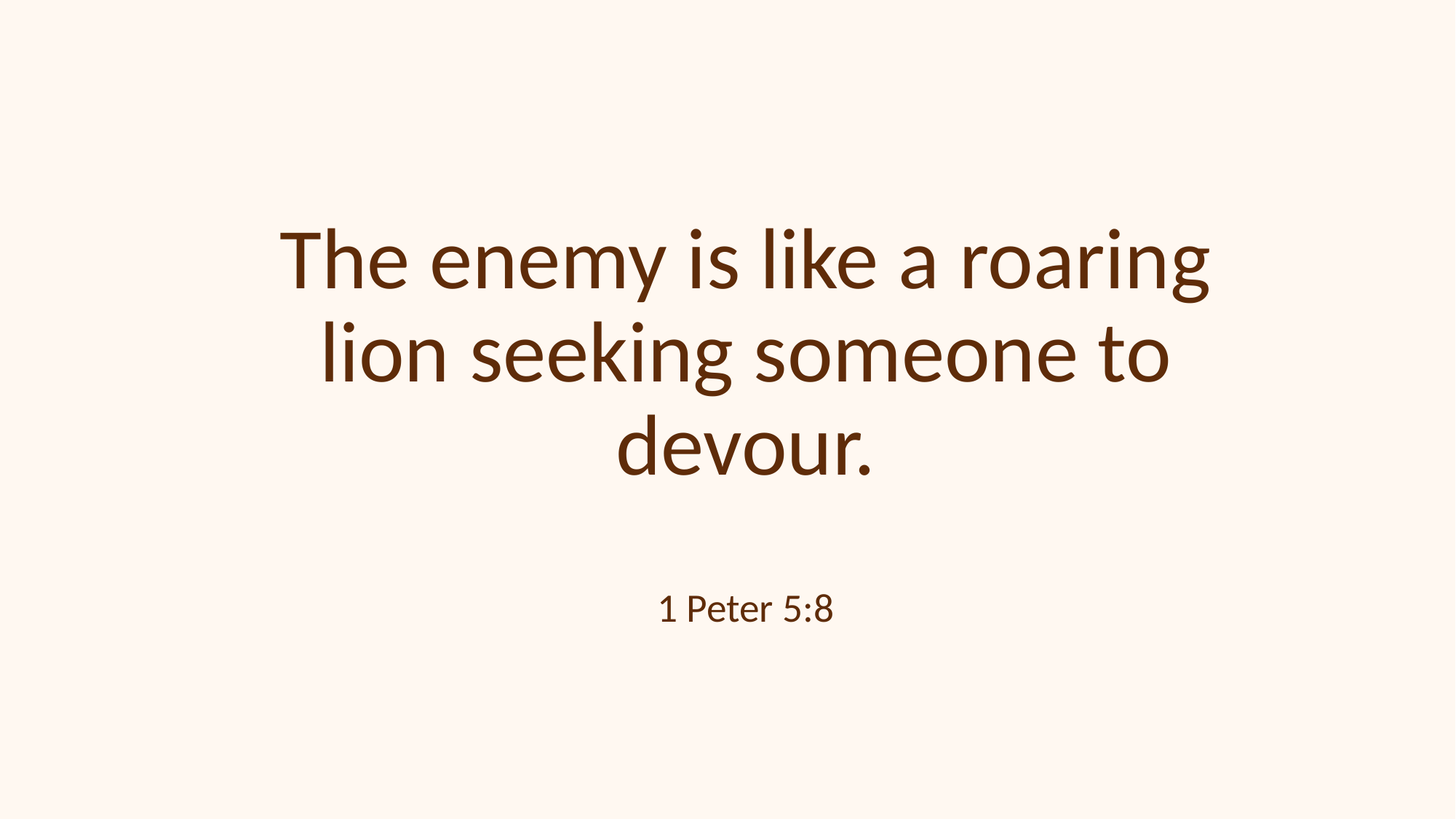

# The enemy is like a roaring lion seeking someone to devour. 1 Peter 5:8